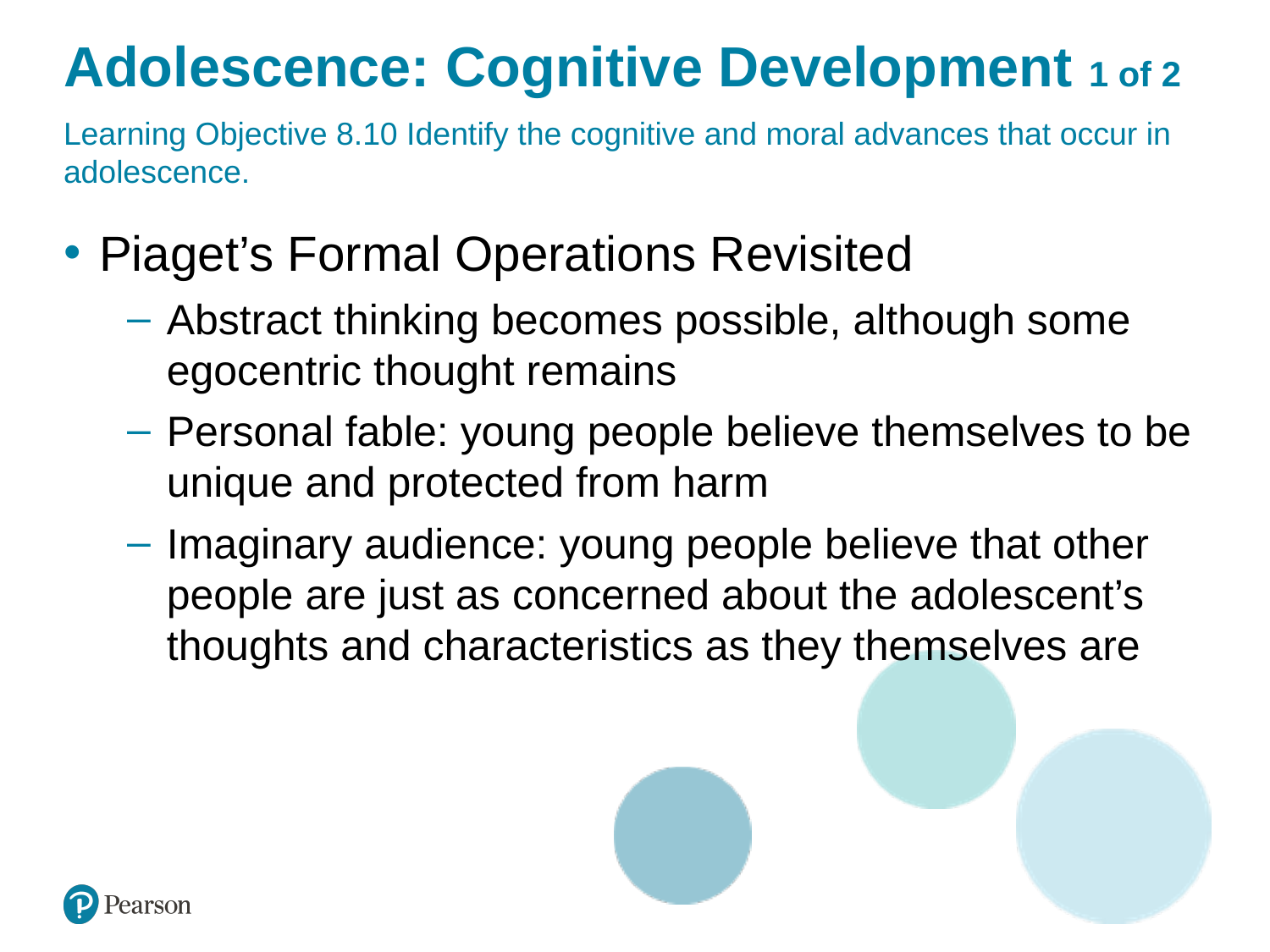

# Adolescence: Cognitive Development 1 of 2
Learning Objective 8.10 Identify the cognitive and moral advances that occur in adolescence.
Piaget’s Formal Operations Revisited
Abstract thinking becomes possible, although some egocentric thought remains
Personal fable: young people believe themselves to be unique and protected from harm
Imaginary audience: young people believe that other people are just as concerned about the adolescent’s thoughts and characteristics as they themselves are